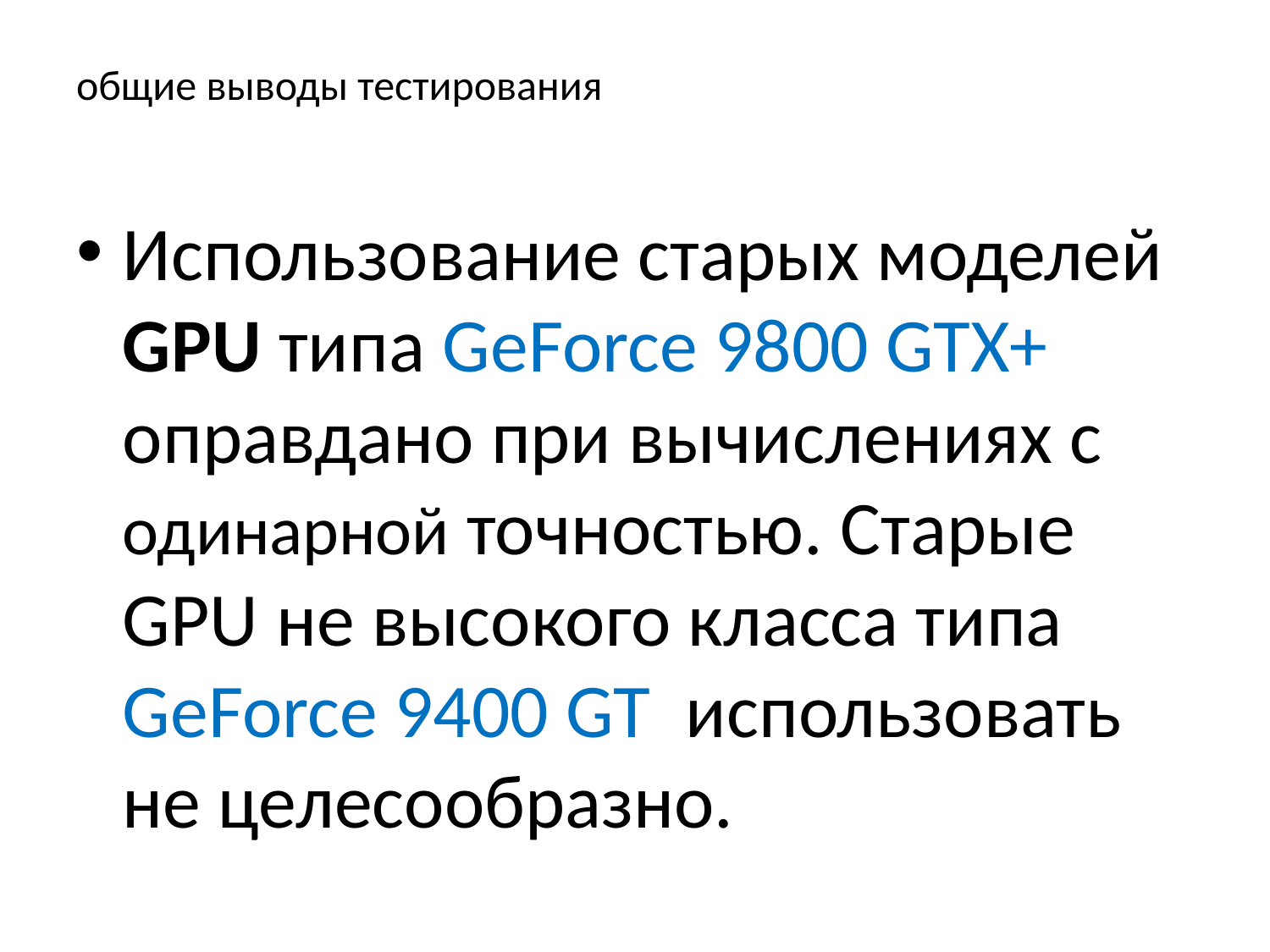

# общие выводы тестирования
Использование старых моделей GPU типа GeForce 9800 GTX+ оправдано при вычислениях с одинарной точностью. Старые GPU не высокого класса типа GeForce 9400 GT  использовать не целесообразно.